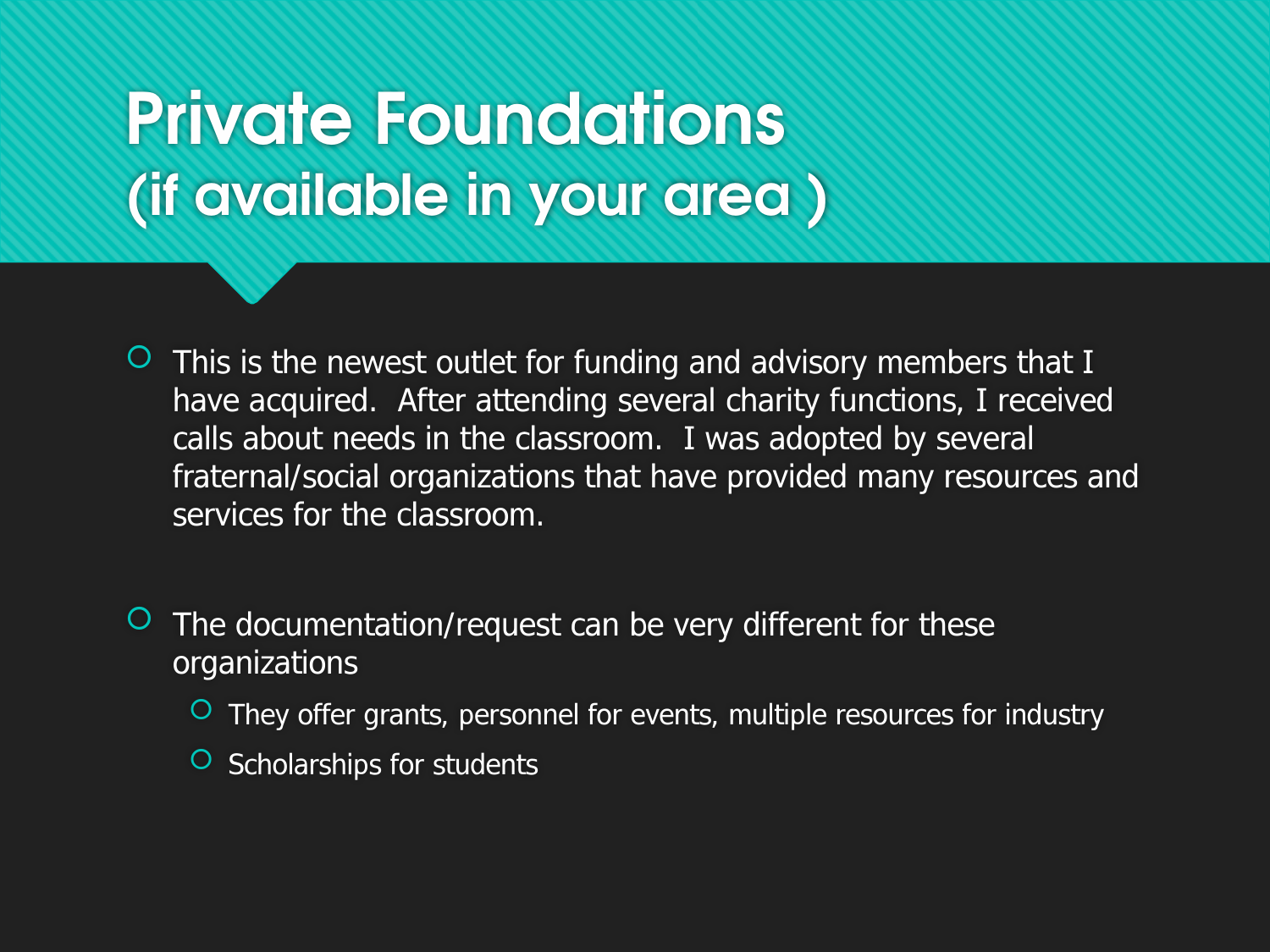

# Private Foundations (if available in your area )
This is the newest outlet for funding and advisory members that I have acquired.  After attending several charity functions, I received calls about needs in the classroom.  I was adopted by several fraternal/social organizations that have provided many resources and services for the classroom.

The documentation/request can be very different for these organizations
They offer grants, personnel for events, multiple resources for industry
Scholarships for students